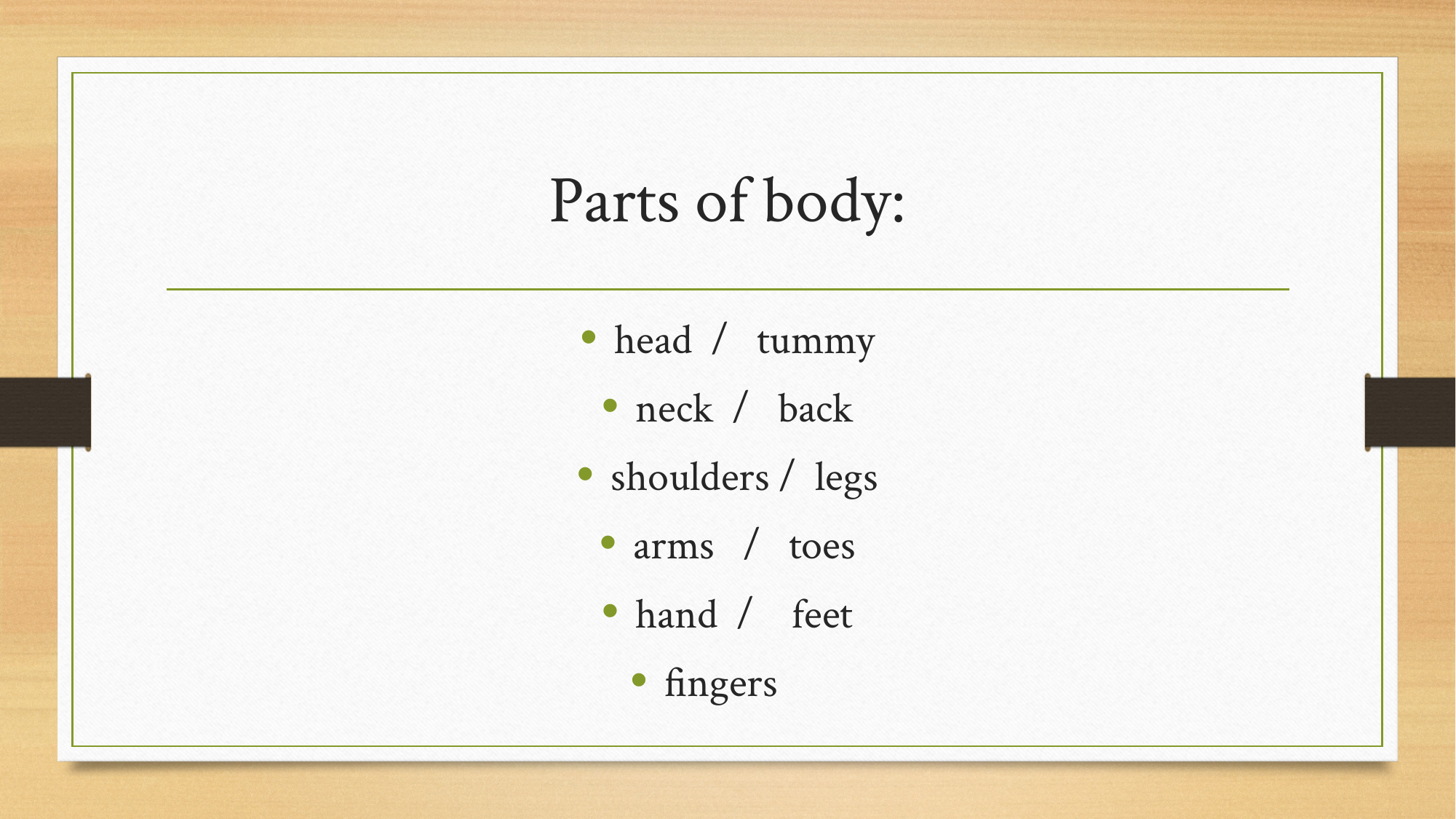

# Parts of body:
head  /   tummy
neck  /   back
shoulders /  legs
arms   /   toes
hand  /    feet
fingers